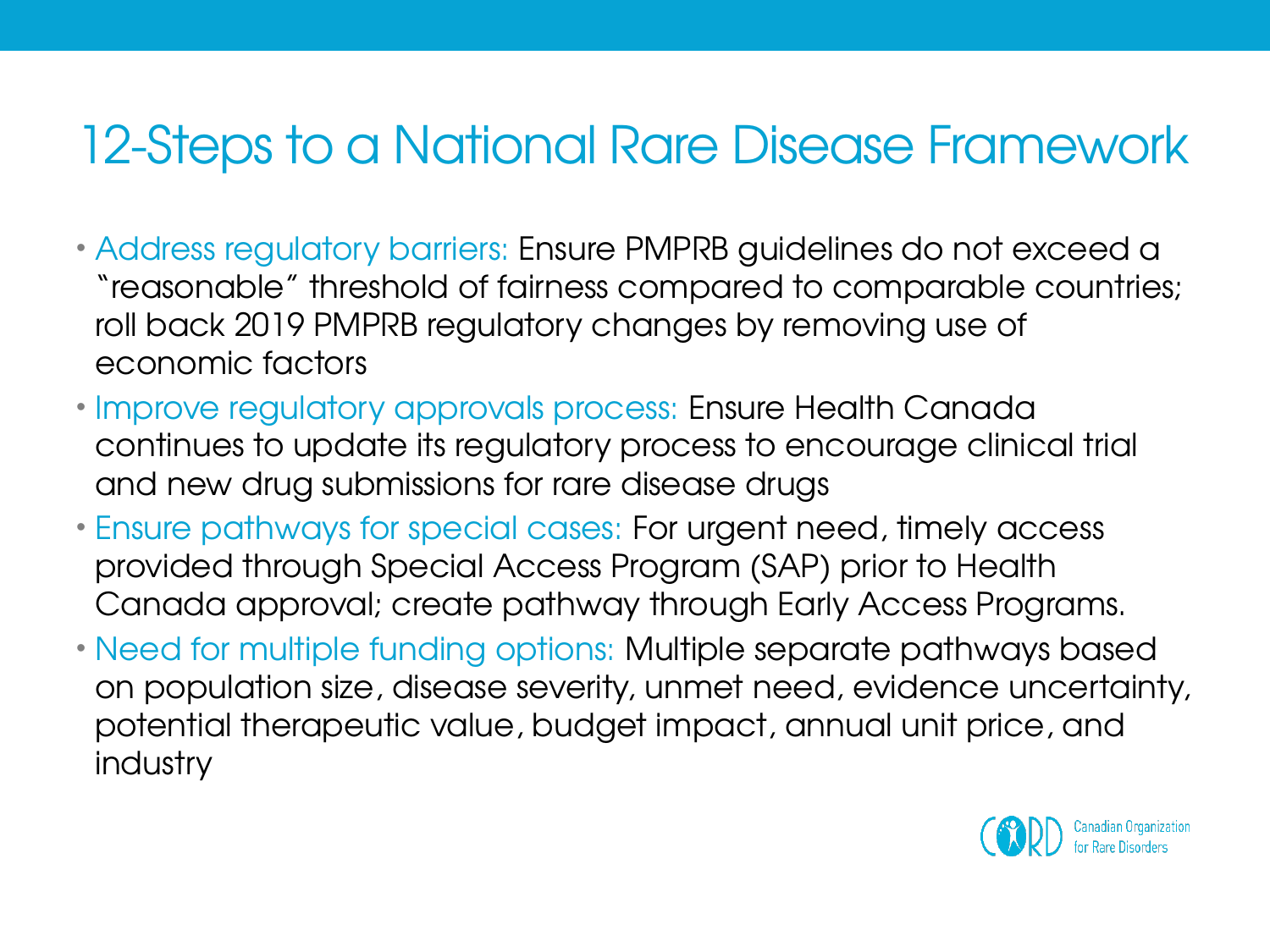

# 12-Steps to a National Rare Disease Framework
Address regulatory barriers: Ensure PMPRB guidelines do not exceed a “reasonable” threshold of fairness compared to comparable countries; roll back 2019 PMPRB regulatory changes by removing use of economic factors
Improve regulatory approvals process: Ensure Health Canada continues to update its regulatory process to encourage clinical trial and new drug submissions for rare disease drugs
Ensure pathways for special cases: For urgent need, timely access provided through Special Access Program (SAP) prior to Health Canada approval; create pathway through Early Access Programs.
Need for multiple funding options: Multiple separate pathways based on population size, disease severity, unmet need, evidence uncertainty, potential therapeutic value, budget impact, annual unit price, and industry